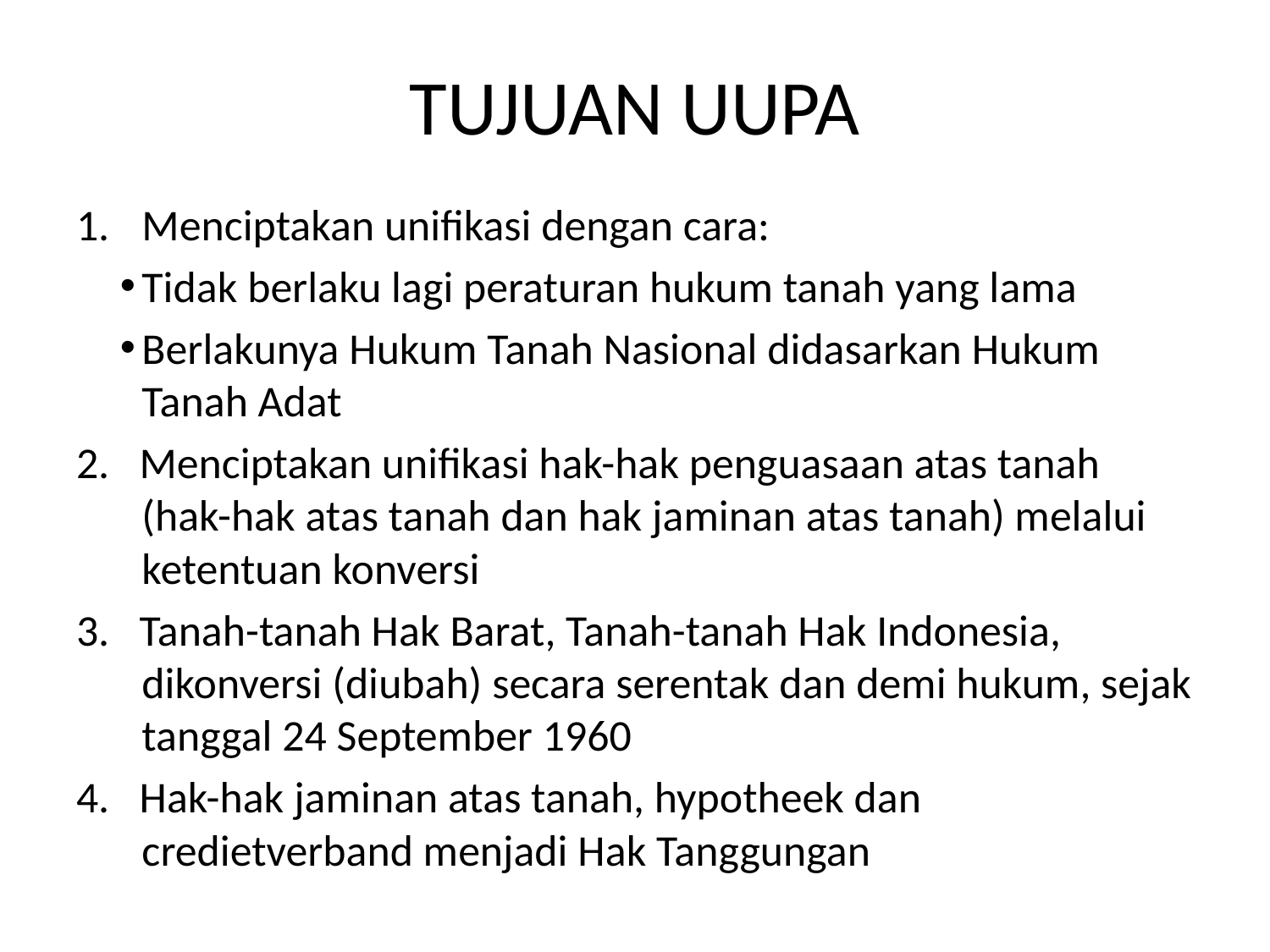

# TUJUAN UUPA
Menciptakan unifikasi dengan cara:
Tidak berlaku lagi peraturan hukum tanah yang lama
Berlakunya Hukum Tanah Nasional didasarkan Hukum Tanah Adat
2.   Menciptakan unifikasi hak-hak penguasaan atas tanah (hak-hak atas tanah dan hak jaminan atas tanah) melalui ketentuan konversi
3.   Tanah-tanah Hak Barat, Tanah-tanah Hak Indonesia, dikonversi (diubah) secara serentak dan demi hukum, sejak tanggal 24 September 1960
4.   Hak-hak jaminan atas tanah, hypotheek dan credietverband menjadi Hak Tanggungan